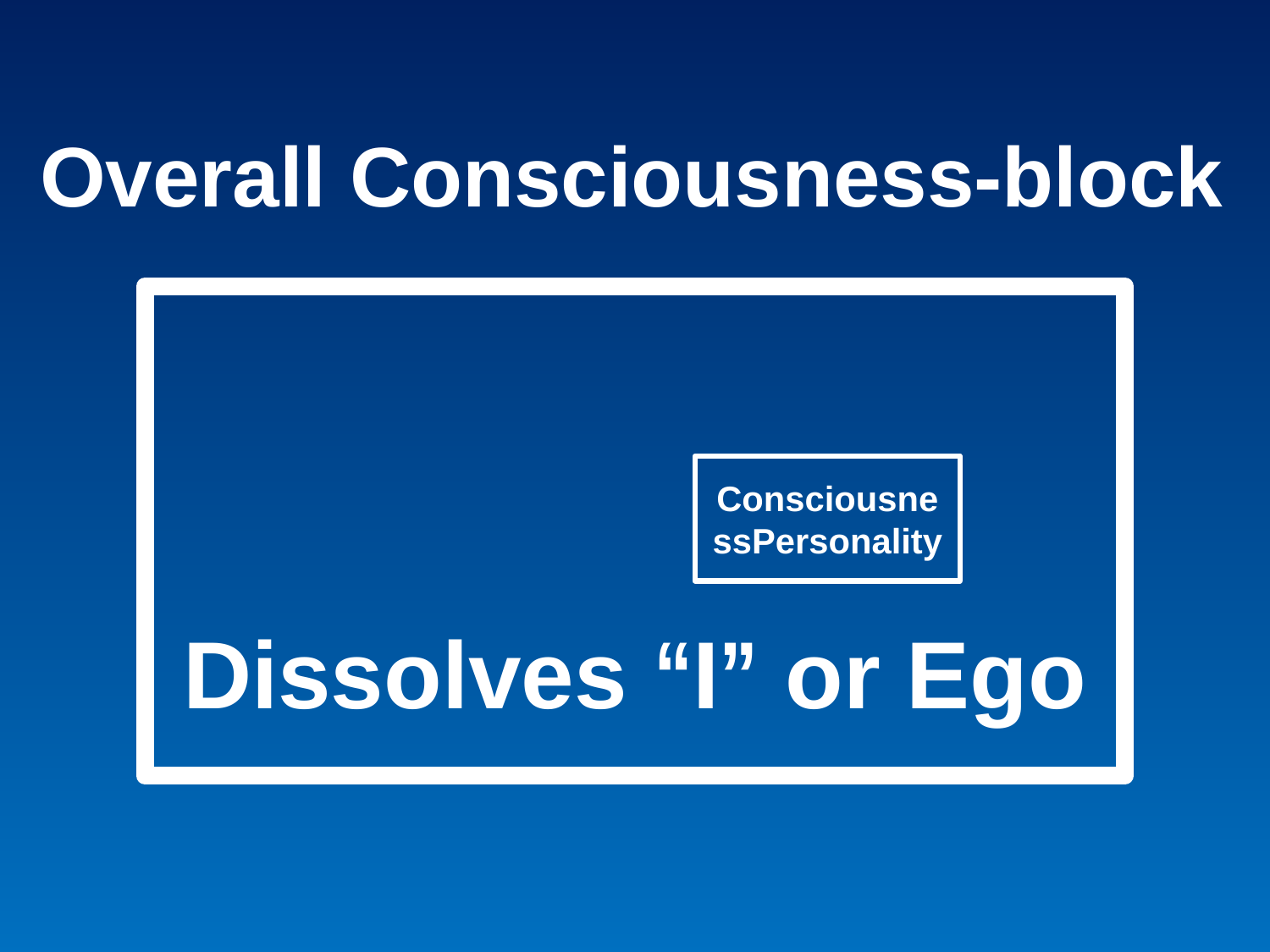

Overall Consciousness-block

Dissolves “I” or Ego
ConsciousnessPersonality